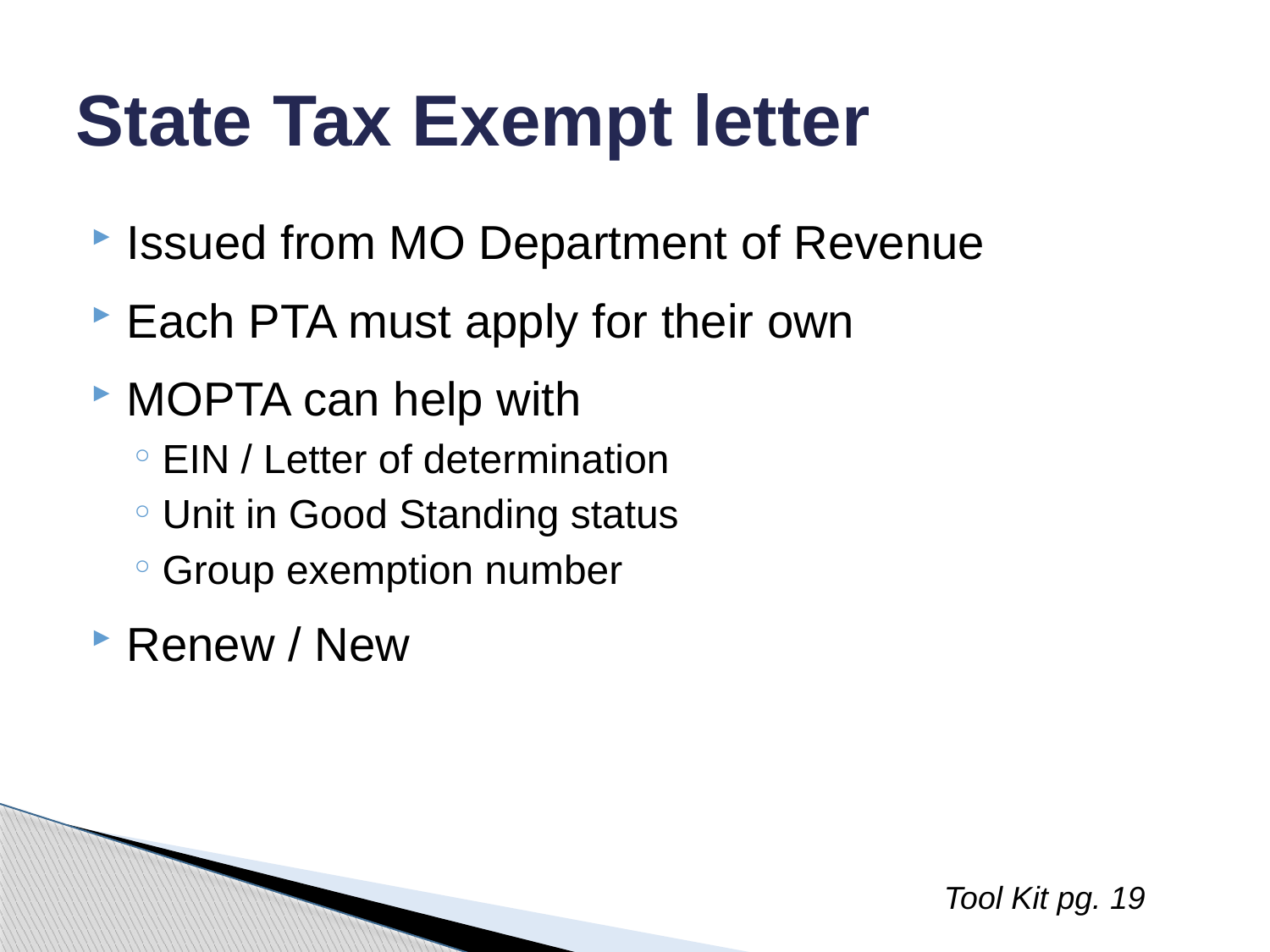

# State Tax Exempt letter
Issued from MO Department of Revenue
Each PTA must apply for their own
MOPTA can help with
EIN / Letter of determination
Unit in Good Standing status
Group exemption number
Renew / New

Tool Kit pg. 19